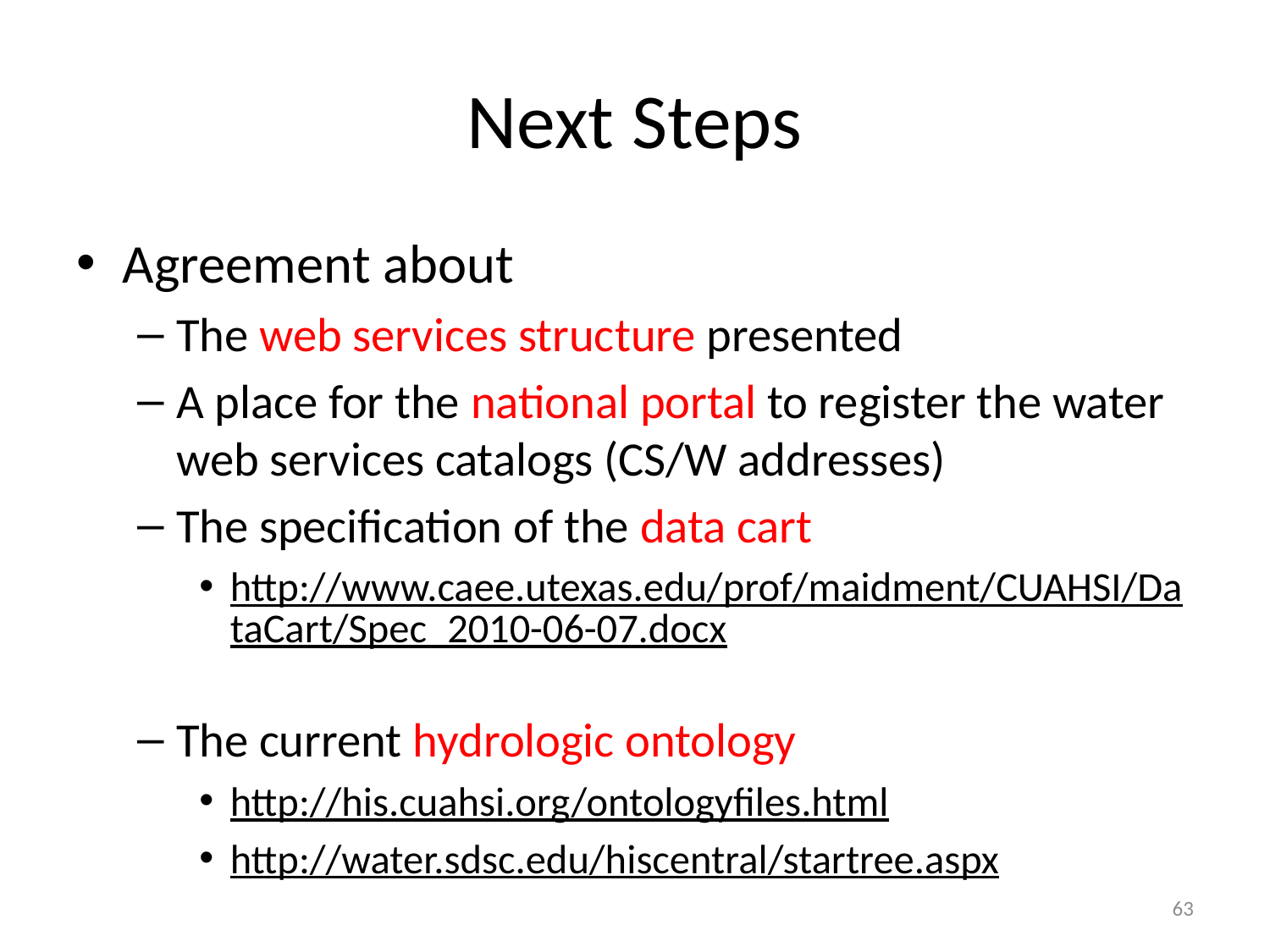

# Next Steps
Agreement about
The web services structure presented
A place for the national portal to register the water web services catalogs (CS/W addresses)
The specification of the data cart
http://www.caee.utexas.edu/prof/maidment/CUAHSI/DataCart/Spec_2010-06-07.docx
The current hydrologic ontology
http://his.cuahsi.org/ontologyfiles.html
http://water.sdsc.edu/hiscentral/startree.aspx

63